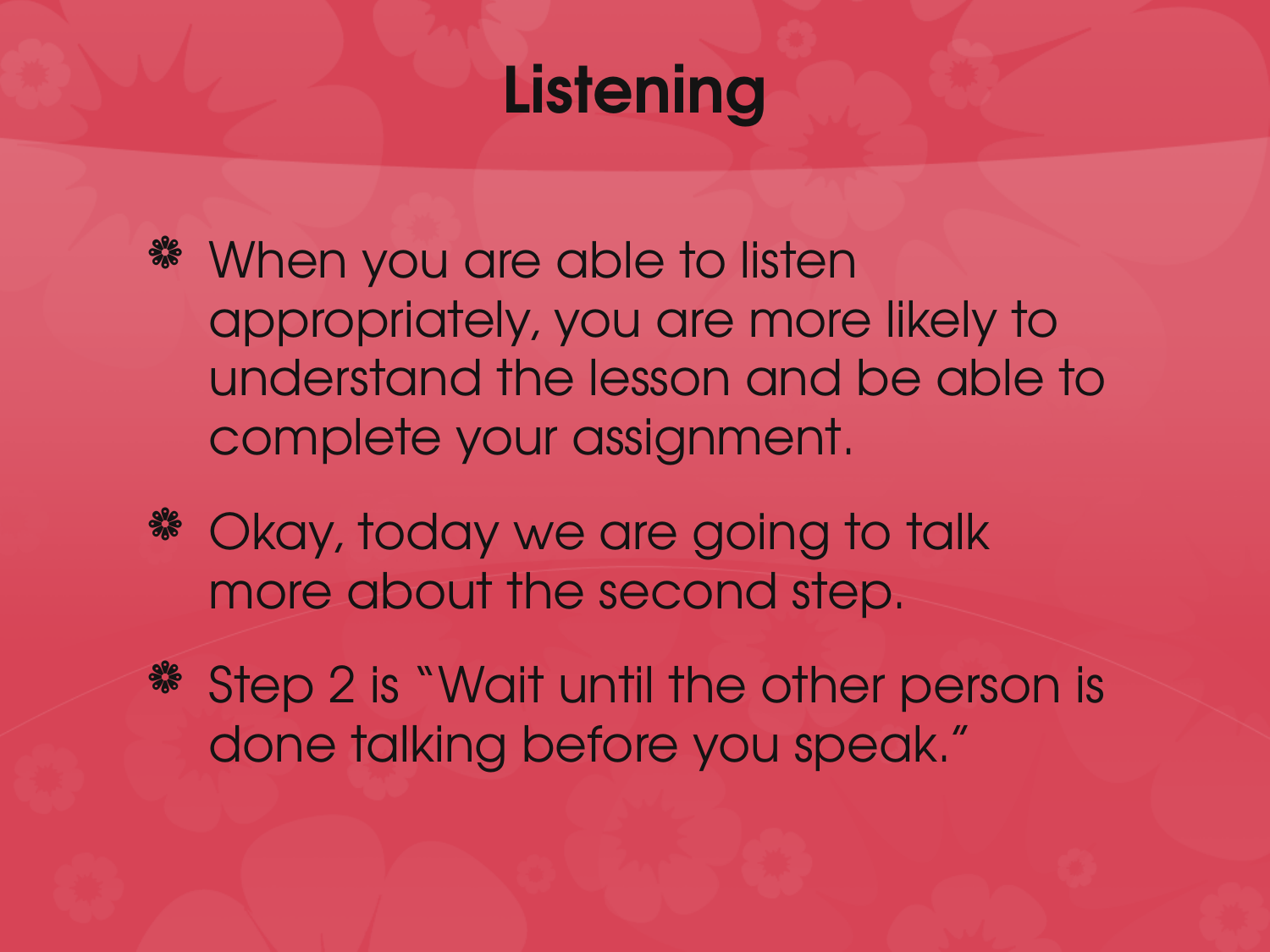

# Listening
When you are able to listen appropriately, you are more likely to understand the lesson and be able to complete your assignment.
Okay, today we are going to talk more about the second step.
Step 2 is “Wait until the other person is done talking before you speak.”